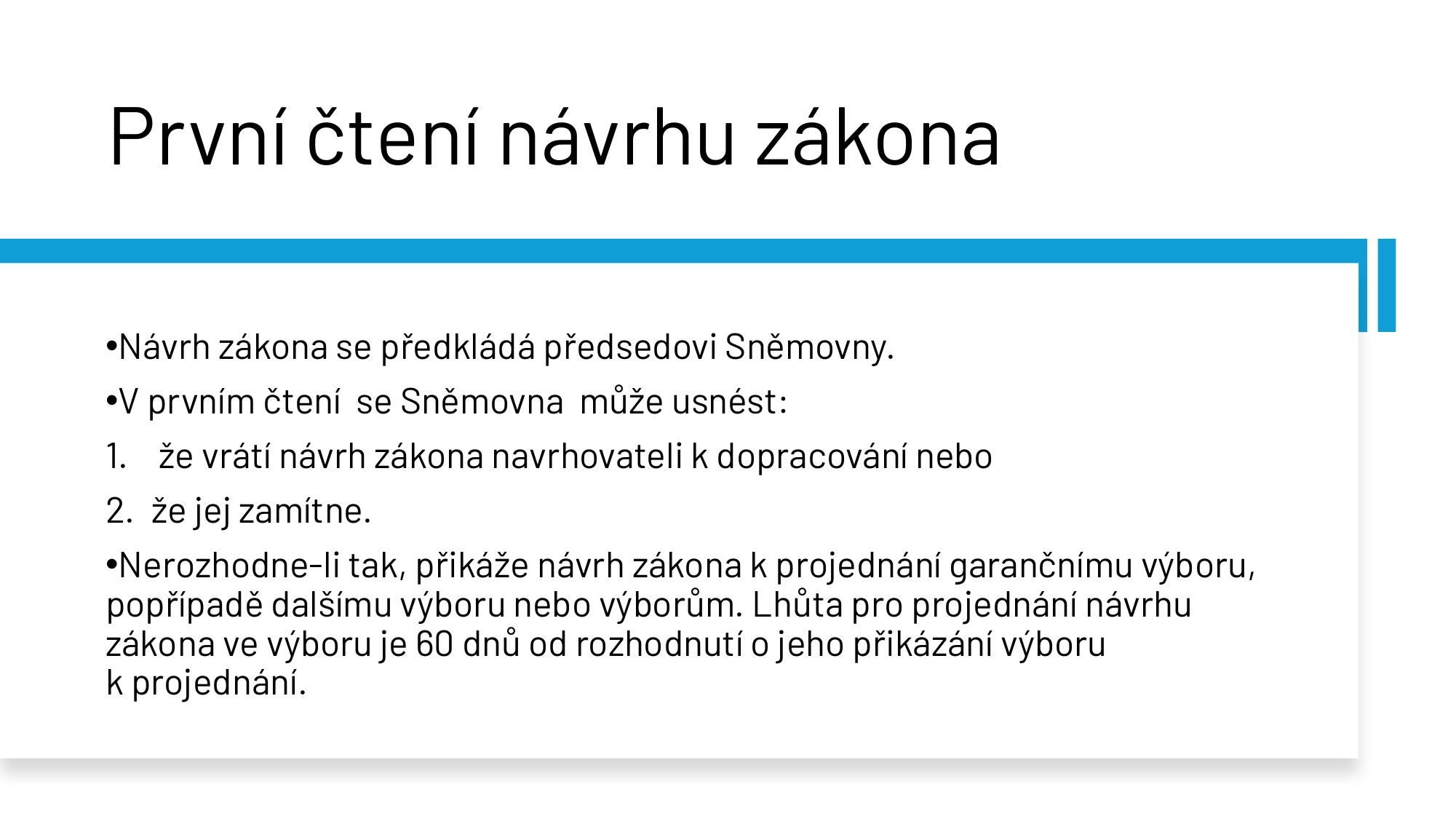

# První čtení návrhu zákona

Návrh zákona se předkládá předsedovi Sněmovny.
V prvním čtení  se Sněmovna  může usnést:
 že vrátí návrh zákona navrhovateli k dopracování nebo
že jej zamítne.
Nerozhodne-li tak, přikáže návrh zákona k projednání garančnímu výboru, popřípadě dalšímu výboru nebo výborům. Lhůta pro projednání návrhu zákona ve výboru je 60 dnů od rozhodnutí o jeho přikázání výboru k projednání.